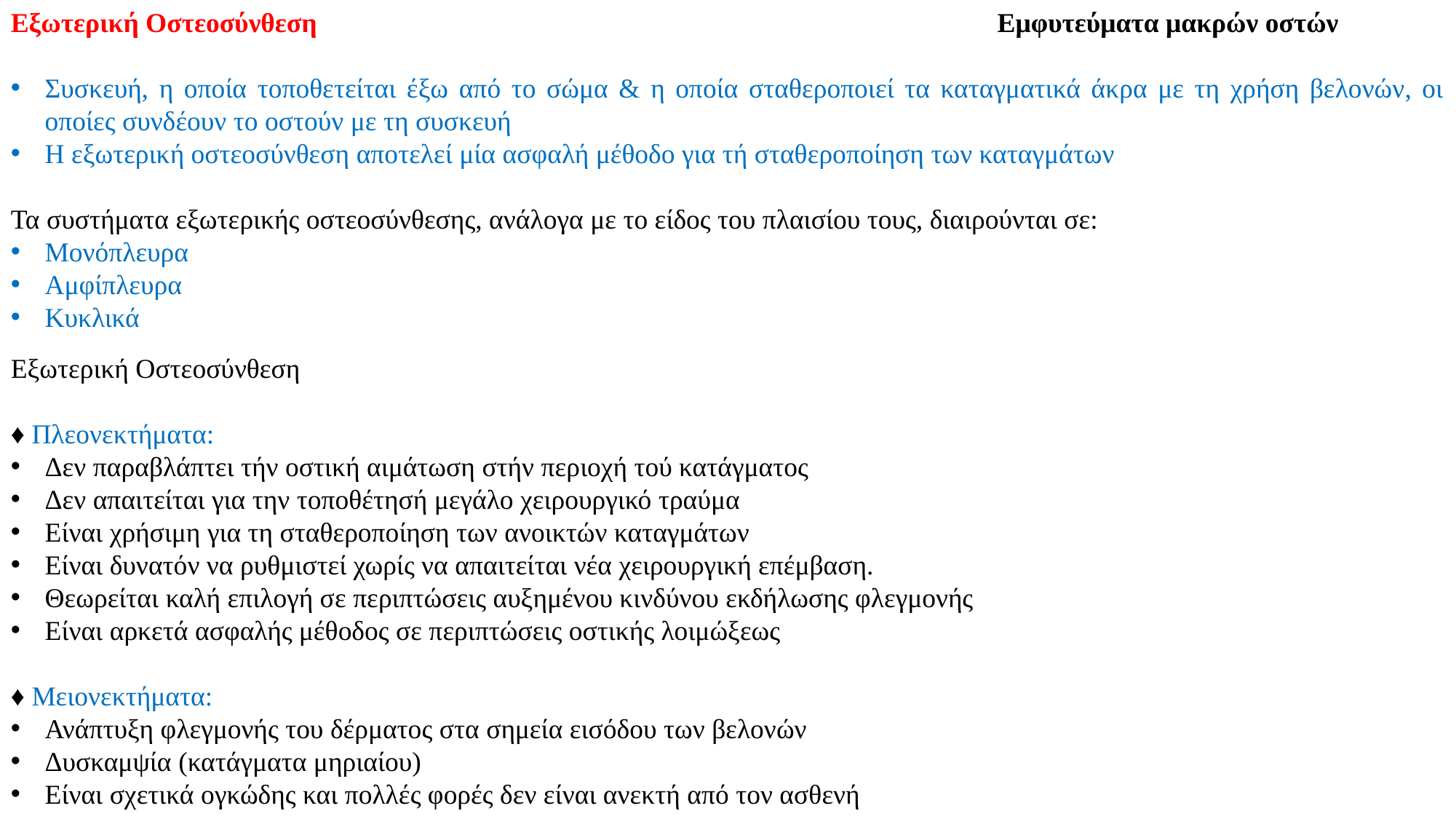

Εξωτερική Οστεοσύνθεση

Συσκευή, η οποία τοποθετείται έξω από το σώμα & η οποία σταθεροποιεί τα καταγματικά άκρα με τη χρήση βελονών, οι οποίες συνδέουν το οστούν με τη συσκευή
Η εξωτερική οστεοσύνθεση αποτελεί μία ασφαλή μέθοδο για τή σταθεροποίηση των καταγμάτων

Τα συστήματα εξωτερικής οστεοσύνθεσης, ανάλογα με το είδος του πλαισίου τους, διαιρούνται σε:
Μονόπλευρα
Αμφίπλευρα
Κυκλικά
Εμφυτεύματα μακρών οστών
Εξωτερική Οστεοσύνθεση

♦ Πλεονεκτήματα:
Δεν παραβλάπτει τήν οστική αιμάτωση στήν περιοχή τού κατάγματος
Δεν απαιτείται για την τοποθέτησή μεγάλο χειρουργικό τραύμα
Είναι χρήσιμη για τη σταθεροποίηση των ανοικτών καταγμάτων
Είναι δυνατόν να ρυθμιστεί χωρίς να απαιτείται νέα χειρουργική επέμβαση.
Θεωρείται καλή επιλογή σε περιπτώσεις αυξημένου κινδύνου εκδήλωσης φλεγμονής
Είναι αρκετά ασφαλής μέθοδος σε περιπτώσεις οστικής λοιμώξεως

♦ Μειονεκτήματα:
Ανάπτυξη φλεγμονής του δέρματος στα σημεία εισόδου των βελονών
Δυσκαμψία (κατάγματα μηριαίου)
Είναι σχετικά ογκώδης και πολλές φορές δεν είναι ανεκτή από τον ασθενή